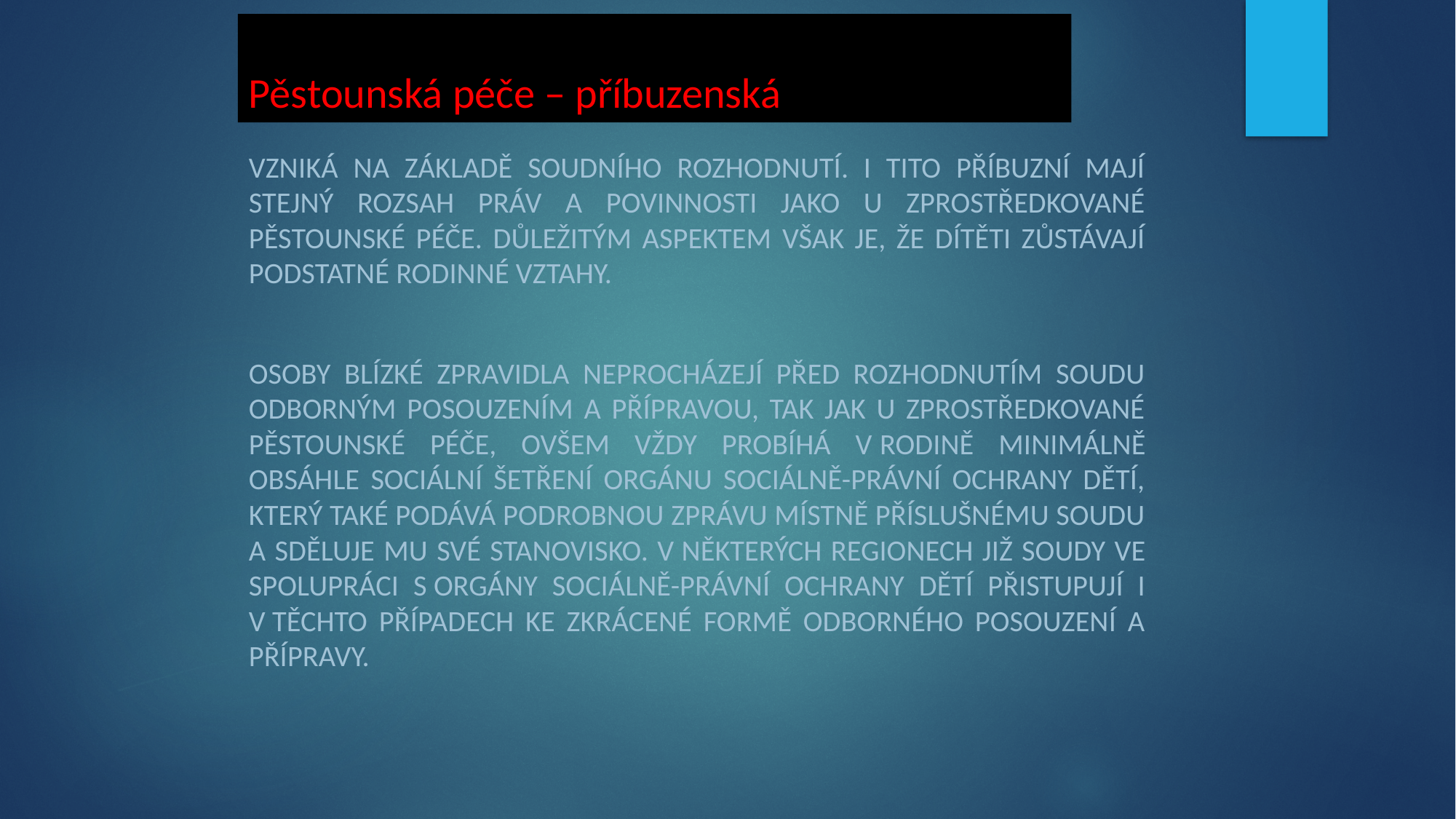

# Pěstounská péče – příbuzenská
Vzniká na základě soudního rozhodnutí. I tito příbuzní mají stejný rozsah práv a povinnosti jako u zprostředkované pěstounské péče. Důležitým aspektem však je, že dítěti zůstávají podstatné rodinné vztahy.

Osoby blízké zpravidla neprocházejí před rozhodnutím soudu odborným posouzením a přípravou, tak jak u zprostředkované pěstounské péče, ovšem vždy probíhá v rodině minimálně obsáhle sociální šetření orgánu sociálně-právní ochrany dětí, který také podává podrobnou zprávu místně příslušnému soudu a sděluje mu své stanovisko. V některých regionech již soudy ve spolupráci s orgány sociálně-právní ochrany dětí přistupují i v těchto případech ke zkrácené formě odborného posouzení a přípravy.